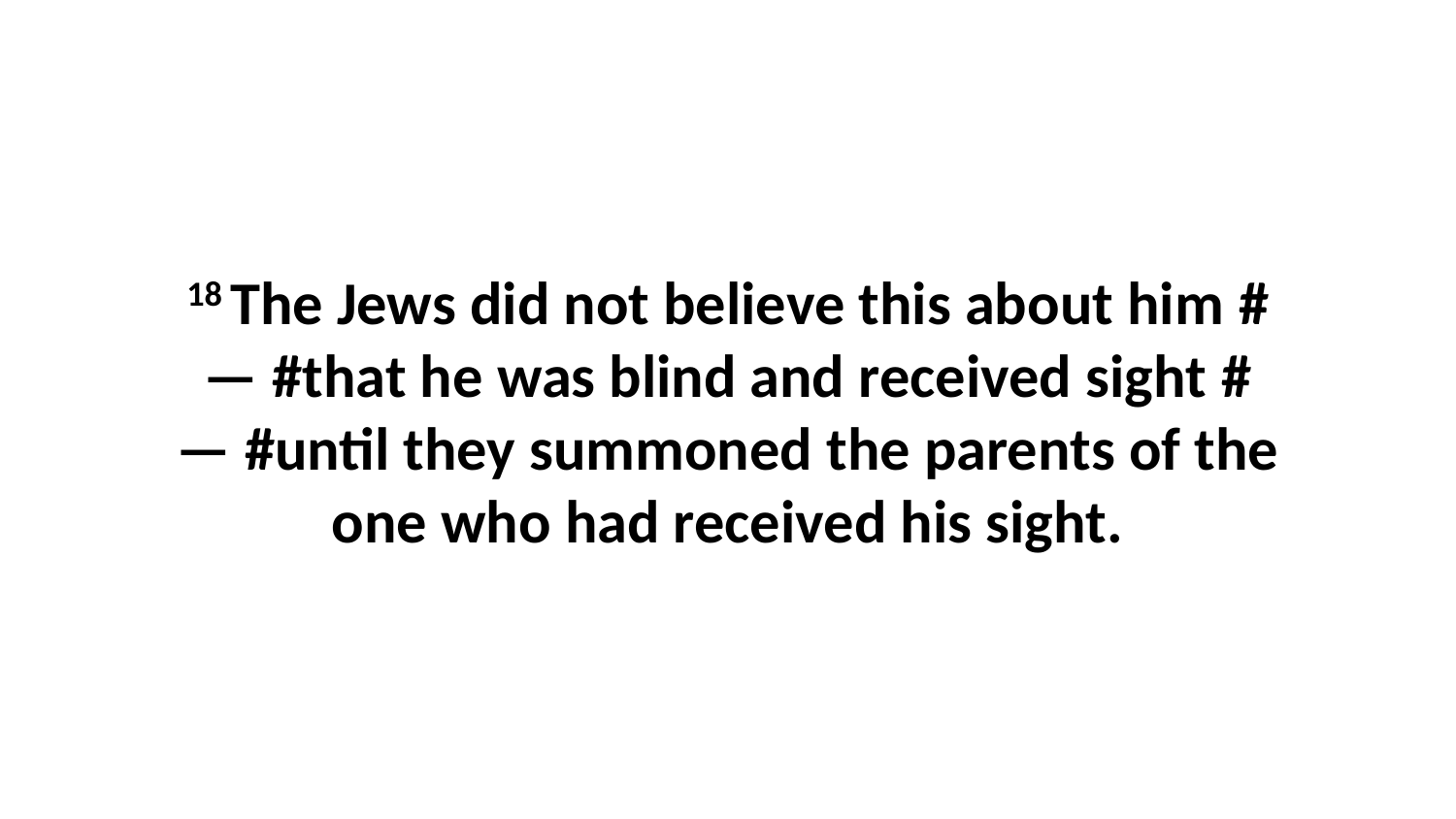

18 The Jews did not believe this about him #— #that he was blind and received sight #— #until they summoned the parents of the one who had received his sight.